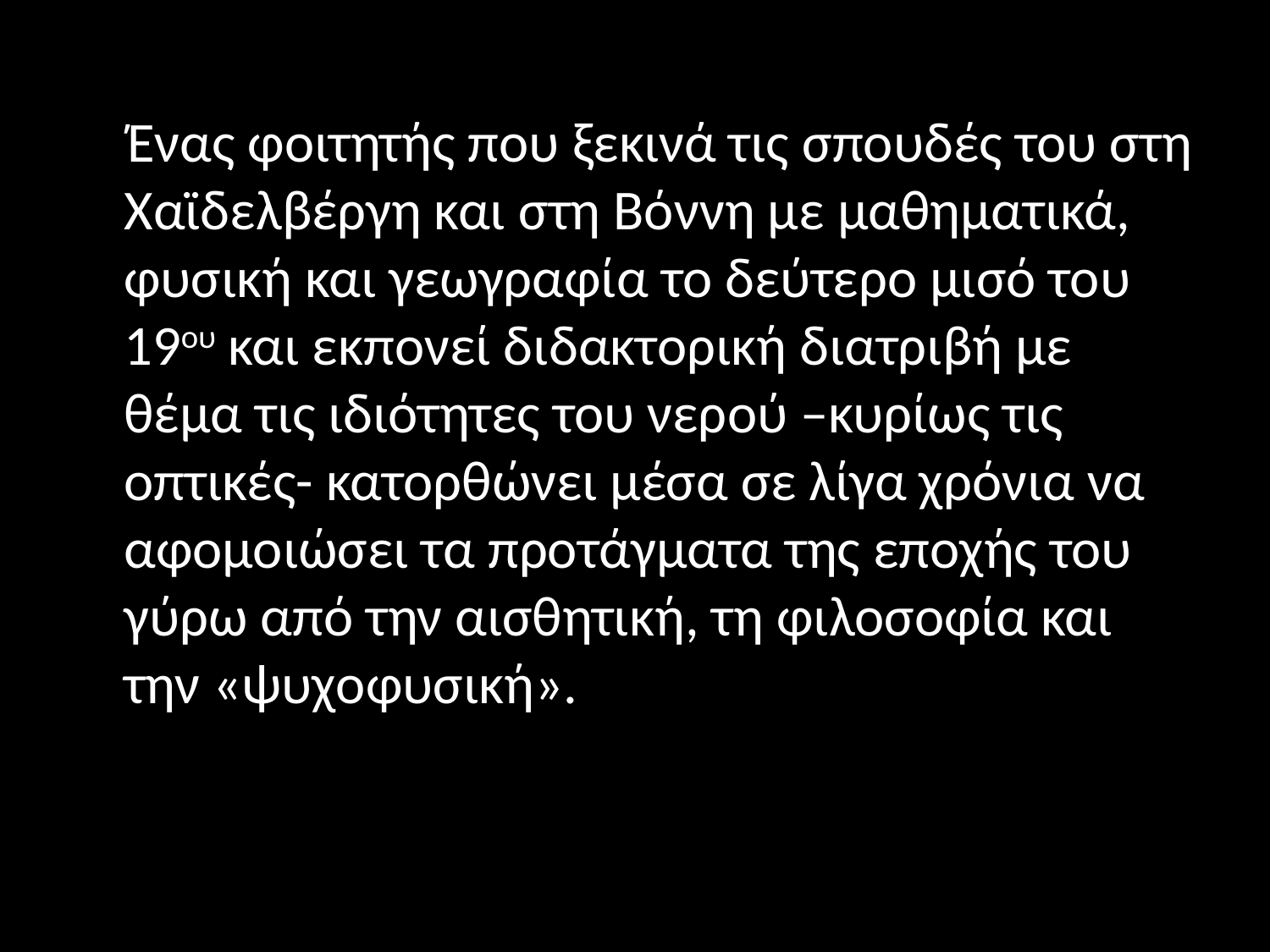

#
    Ένας φοιτητής που ξεκινά τις σπουδές του στη Χαϊδελβέργη και στη Βόννη με μαθηματικά, φυσική και γεωγραφία το δεύτερο μισό του 19ου και εκπονεί διδακτορική διατριβή με θέμα τις ιδιότητες του νερού –κυρίως τις οπτικές- κατορθώνει μέσα σε λίγα χρόνια να αφομοιώσει τα προτάγματα της εποχής του γύρω από την αισθητική, τη φιλοσοφία και την «ψυχοφυσική».